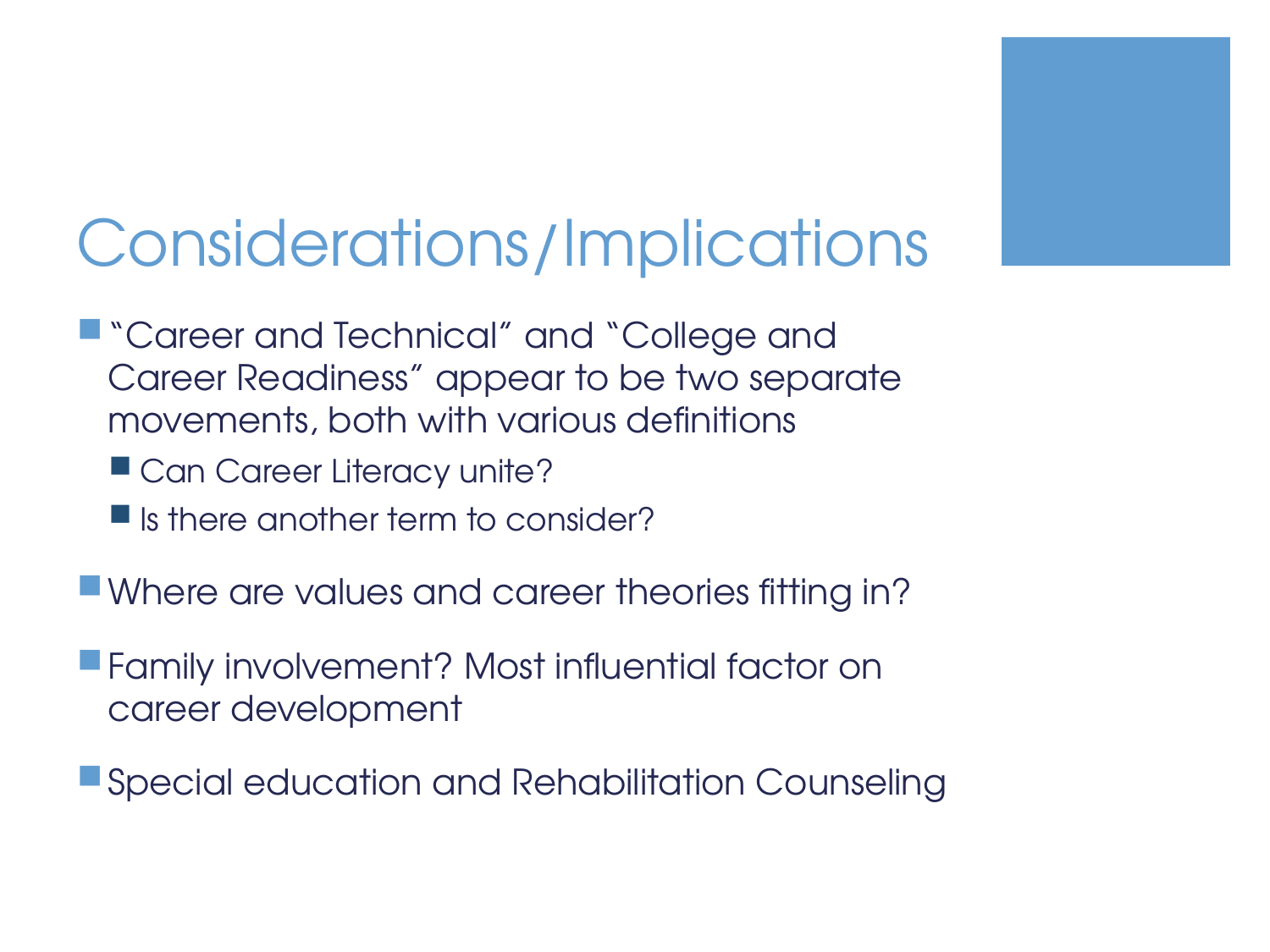

# Considerations/Implications
“Career and Technical” and “College and Career Readiness” appear to be two separate movements, both with various definitions
Can Career Literacy unite?
Is there another term to consider?
Where are values and career theories fitting in?
Family involvement? Most influential factor on career development
Special education and Rehabilitation Counseling